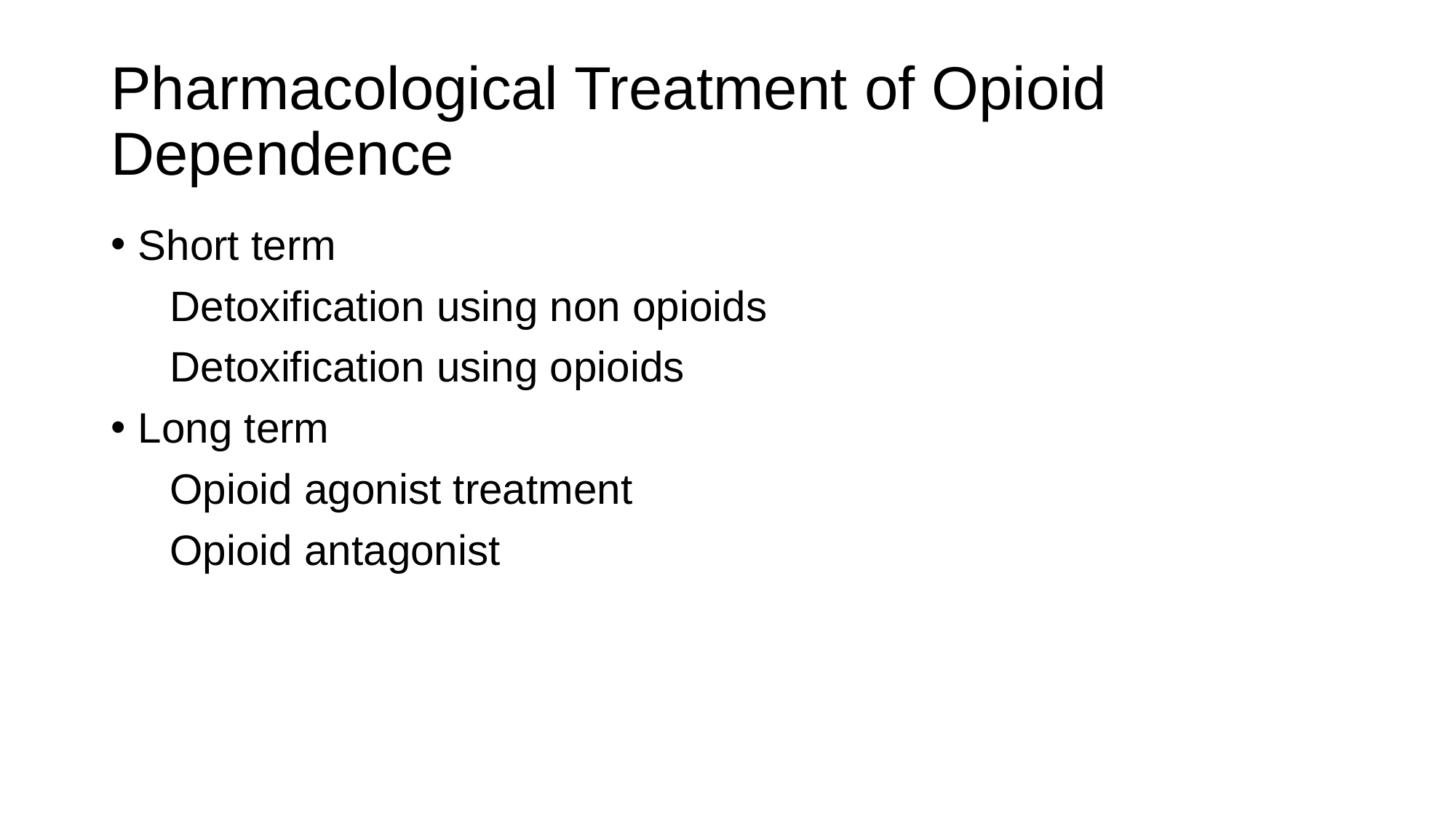

# Pharmacological Treatment of Opioid Dependence
Short term
     Detoxification using non opioids
     Detoxification using opioids
Long term
     Opioid agonist treatment
     Opioid antagonist